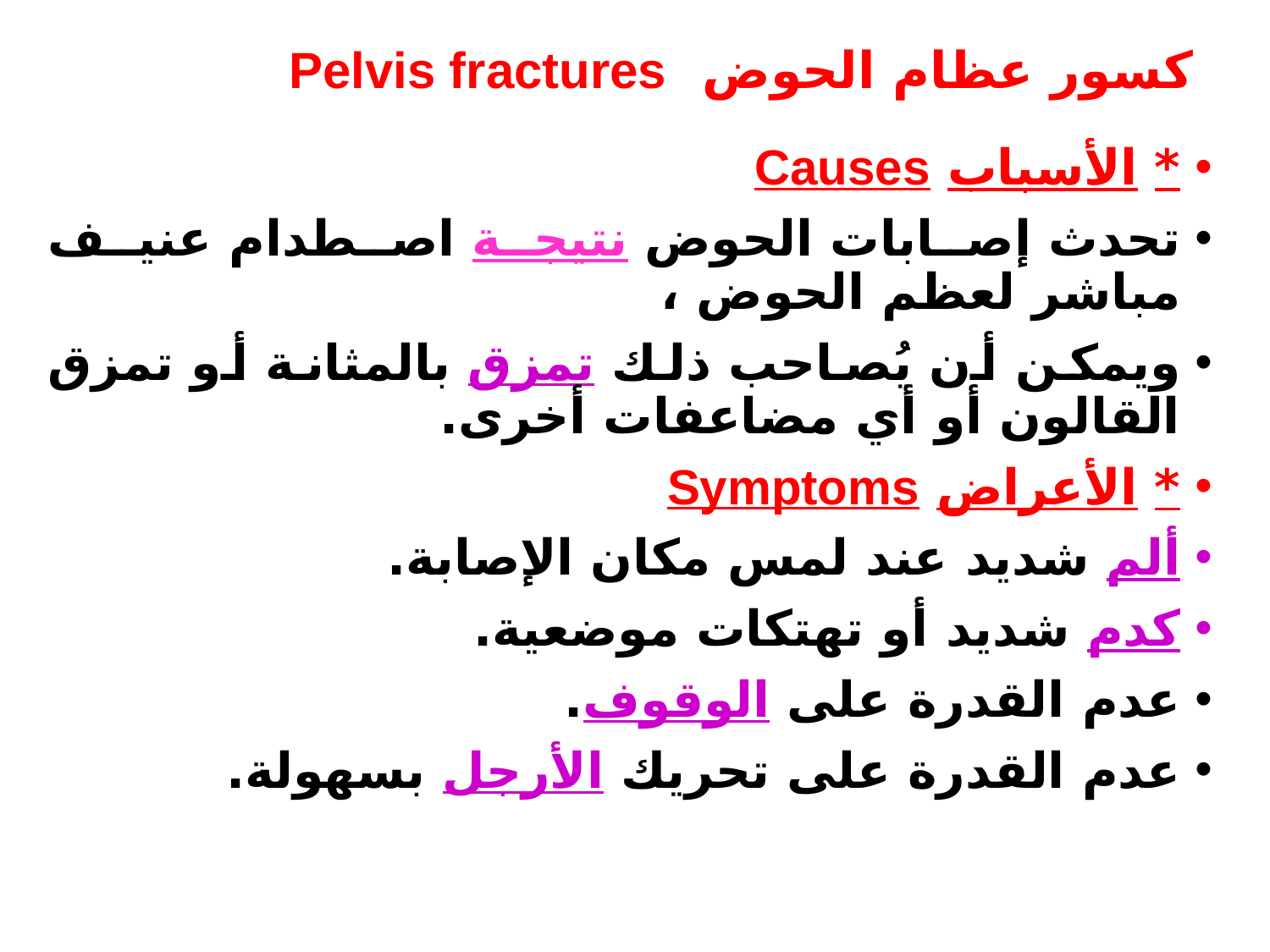

# كسور عظام الحوض  Pelvis fractures
* الأسباب Causes
تحدث إصابات الحوض نتيجة اصطدام عنيف مباشر لعظم الحوض ،
ويمكن أن يُصاحب ذلك تمزق بالمثانة أو تمزق القالون أو أي مضاعفات أخرى.
* الأعراض Symptoms
ألم شديد عند لمس مكان الإصابة.
كدم شديد أو تهتكات موضعية.
عدم القدرة على الوقوف.
عدم القدرة على تحريك الأرجل بسهولة.